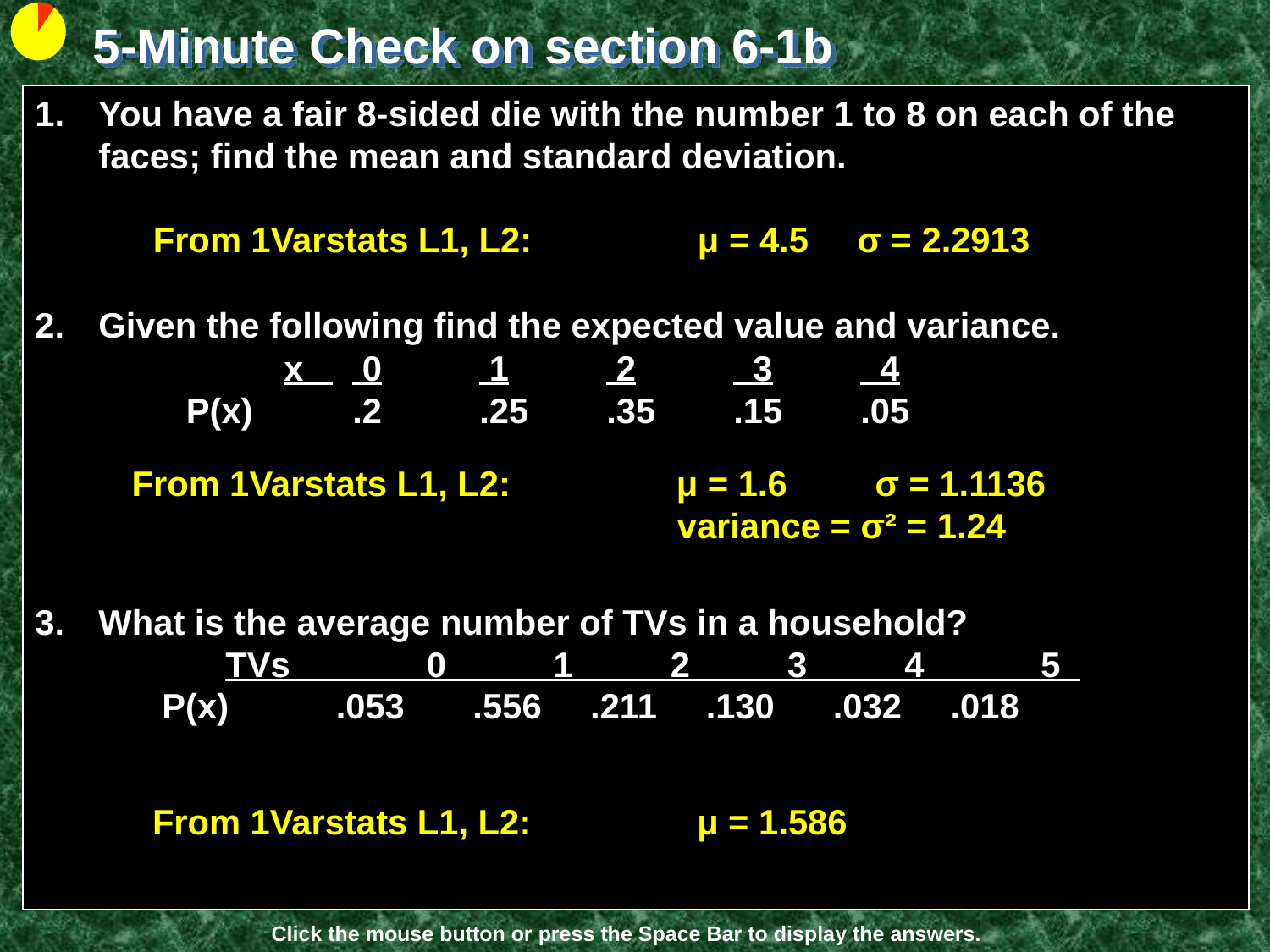

5-Minute Check on section 6-1b
You have a fair 8-sided die with the number 1 to 8 on each of the faces; find the mean and standard deviation.

Given the following find the expected value and variance.
	      x   	 0	 1	 2	  3	  4
         P(x)  	.2	.25	.35	.15	.05

What is the average number of TVs in a household?
	TVs              0           1          2          3          4            5
	P(x)           .053       .556     .211     .130      .032     .018

From 1Varstats L1, L2:                 μ = 4.5     σ = 2.2913
From 1Varstats L1, L2:                 μ = 1.6         σ = 1.1136
                                                        variance = σ² = 1.24
From 1Varstats L1, L2:                 μ = 1.586
Click the mouse button or press the Space Bar to display the answers.